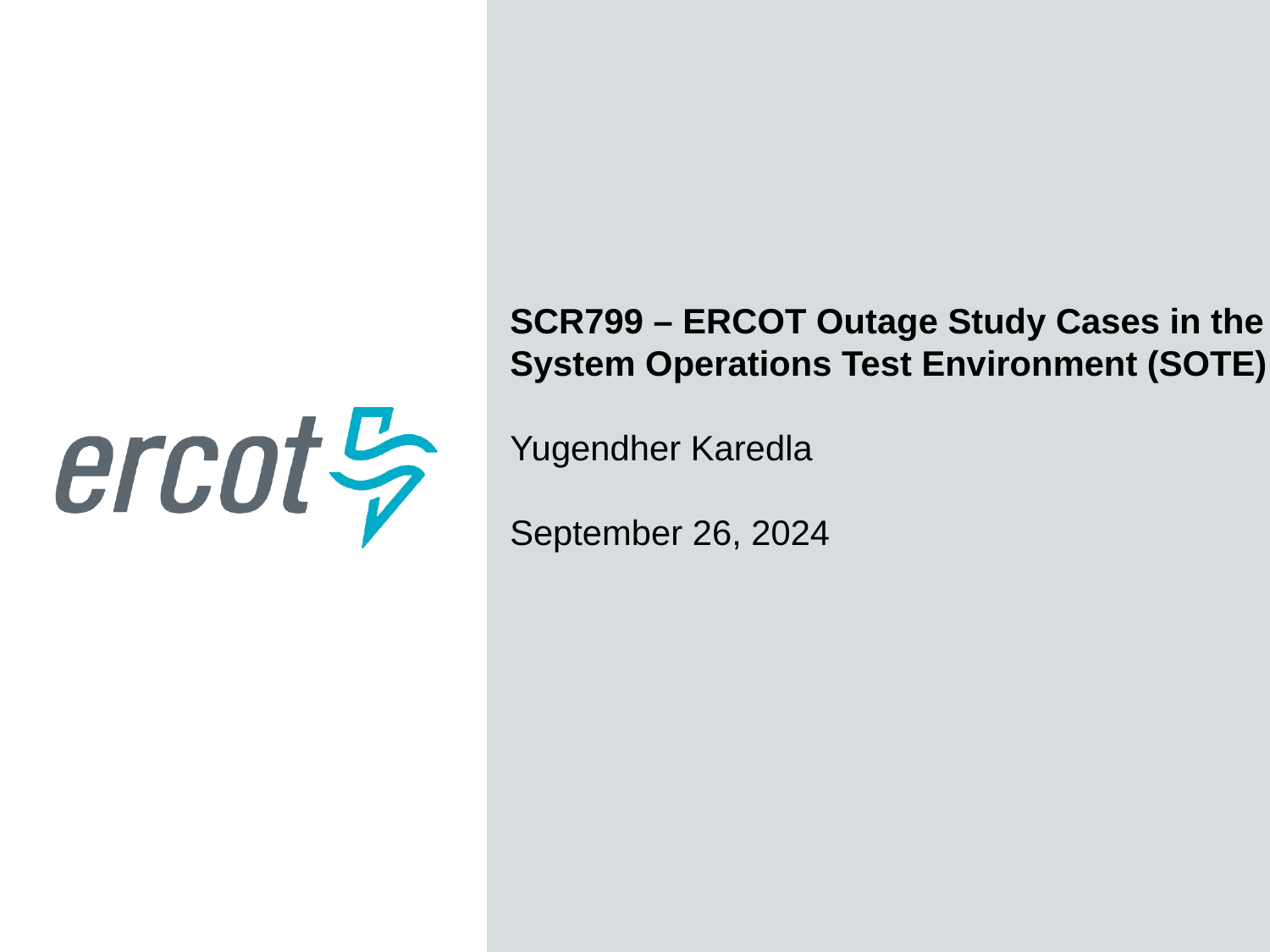

SCR799 – ERCOT Outage Study Cases in the System Operations Test Environment (SOTE)

Yugendher Karedla

September 26, 2024